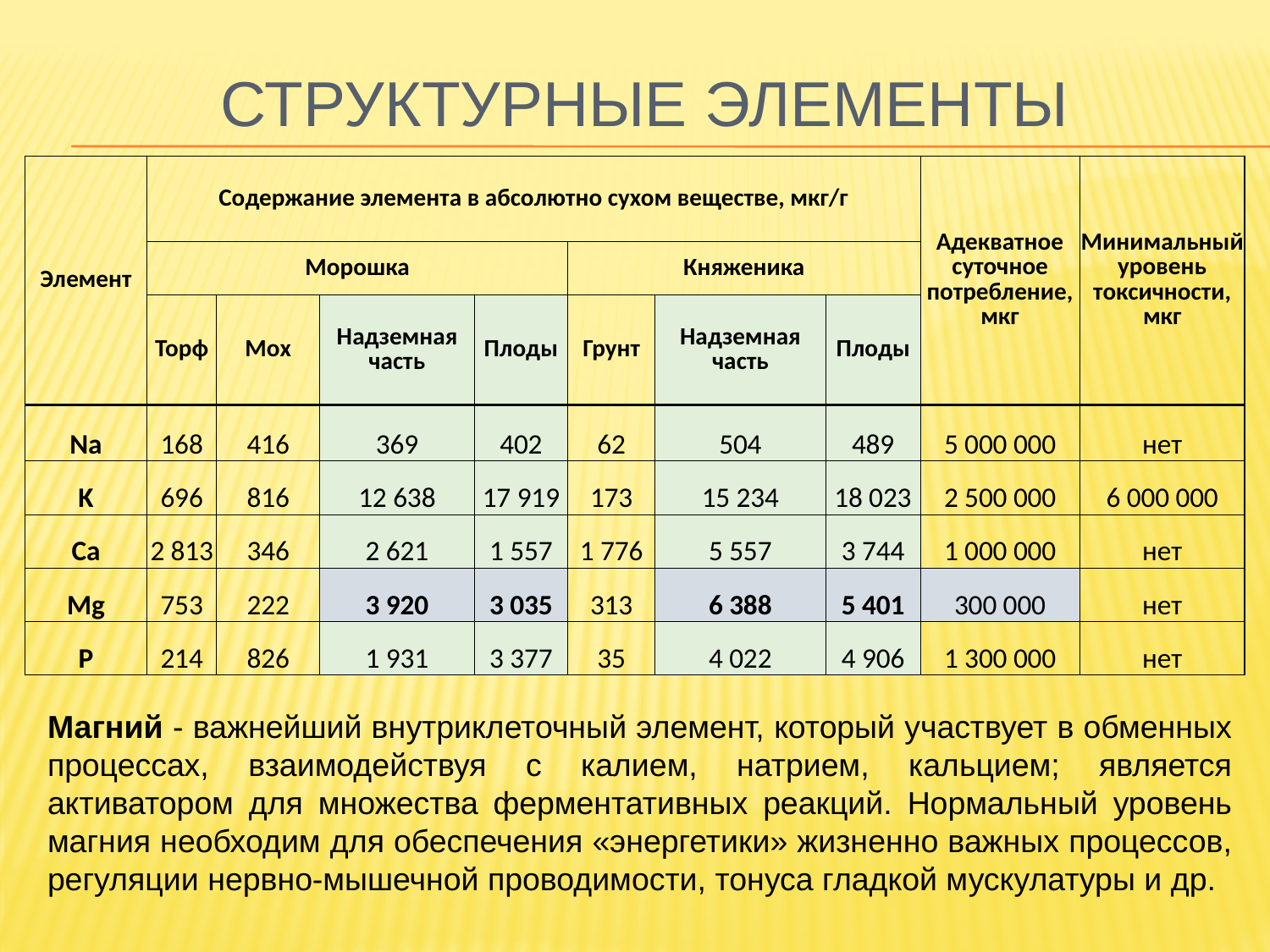

# Структурные элементы
| Элемент | Содержание элемента в абсолютно сухом веществе, мкг/г |  |  |  |  |  |  | Адекватное суточное потребление, мкг | Минимальный уровень токсичности, мкг |
| --- | --- | --- | --- | --- | --- | --- | --- | --- | --- |
|  | Морошка |  |  |  | Княженика |  |  |  |  |
|  | Торф | Мох | Надземная часть | Плоды | Грунт | Надземная часть | Плоды |  |  |
| Na | 168 | 416 | 369 | 402 | 62 | 504 | 489 | 5 000 000 | нет |
| K | 696 | 816 | 12 638 | 17 919 | 173 | 15 234 | 18 023 | 2 500 000 | 6 000 000 |
| Ca | 2 813 | 346 | 2 621 | 1 557 | 1 776 | 5 557 | 3 744 | 1 000 000 | нет |
| Mg | 753 | 222 | 3 920 | 3 035 | 313 | 6 388 | 5 401 | 300 000 | нет |
| P | 214 | 826 | 1 931 | 3 377 | 35 | 4 022 | 4 906 | 1 300 000 | нет |
Магний - важнейший внутриклеточный элемент, который участвует в обменных процессах, взаимодействуя с калием, натрием, кальцием; является активатором для множества ферментативных реакций. Нормальный уровень магния необходим для обеспечения «энергетики» жизненно важных процессов, регуляции нервно-мышечной проводимости, тонуса гладкой мускулатуры и др.